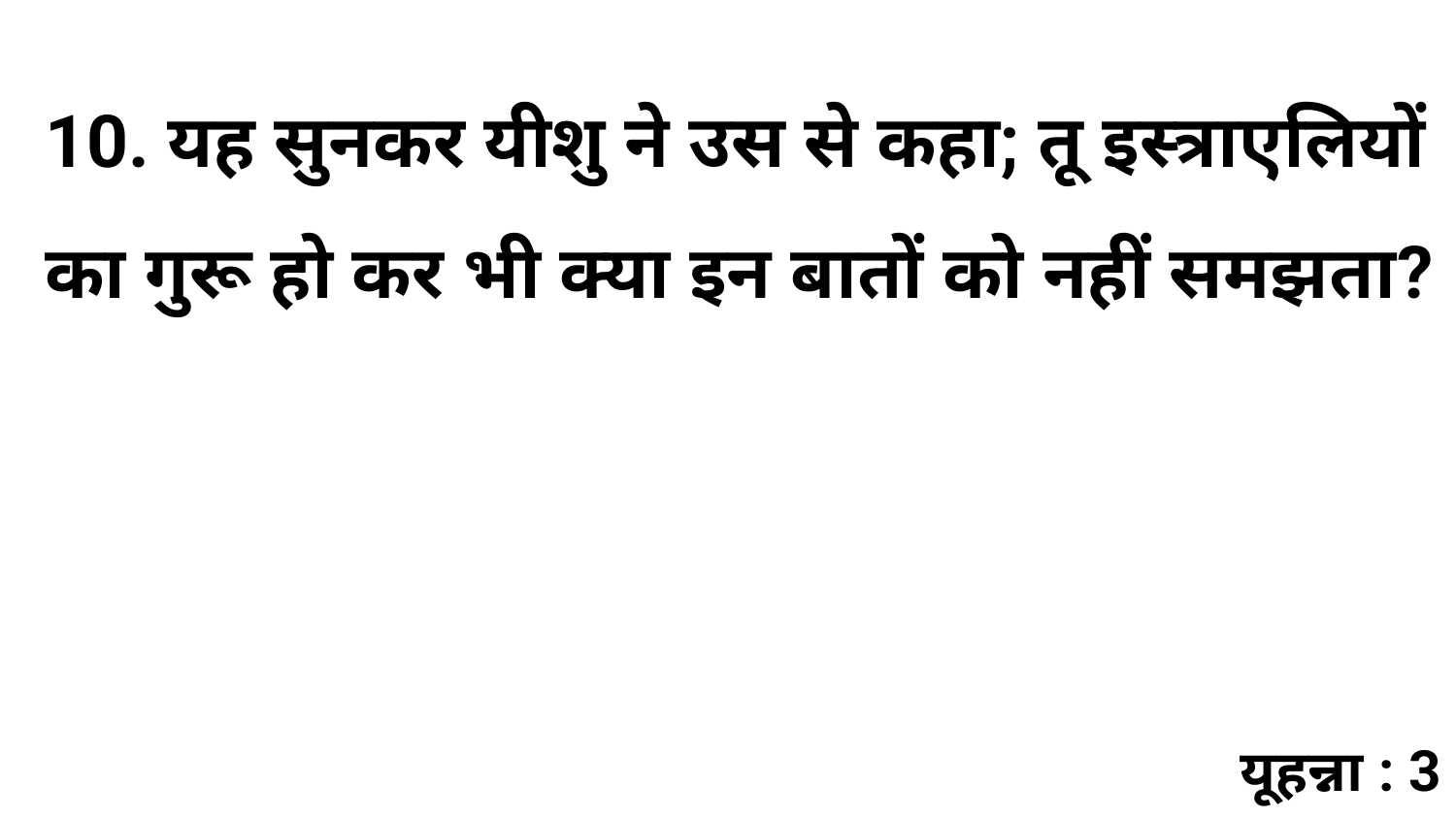

10. यह सुनकर यीशु ने उस से कहा; तू इस्त्राएलियों का गुरू हो कर भी क्या इन बातों को नहीं समझता?
यूहन्ना : 3